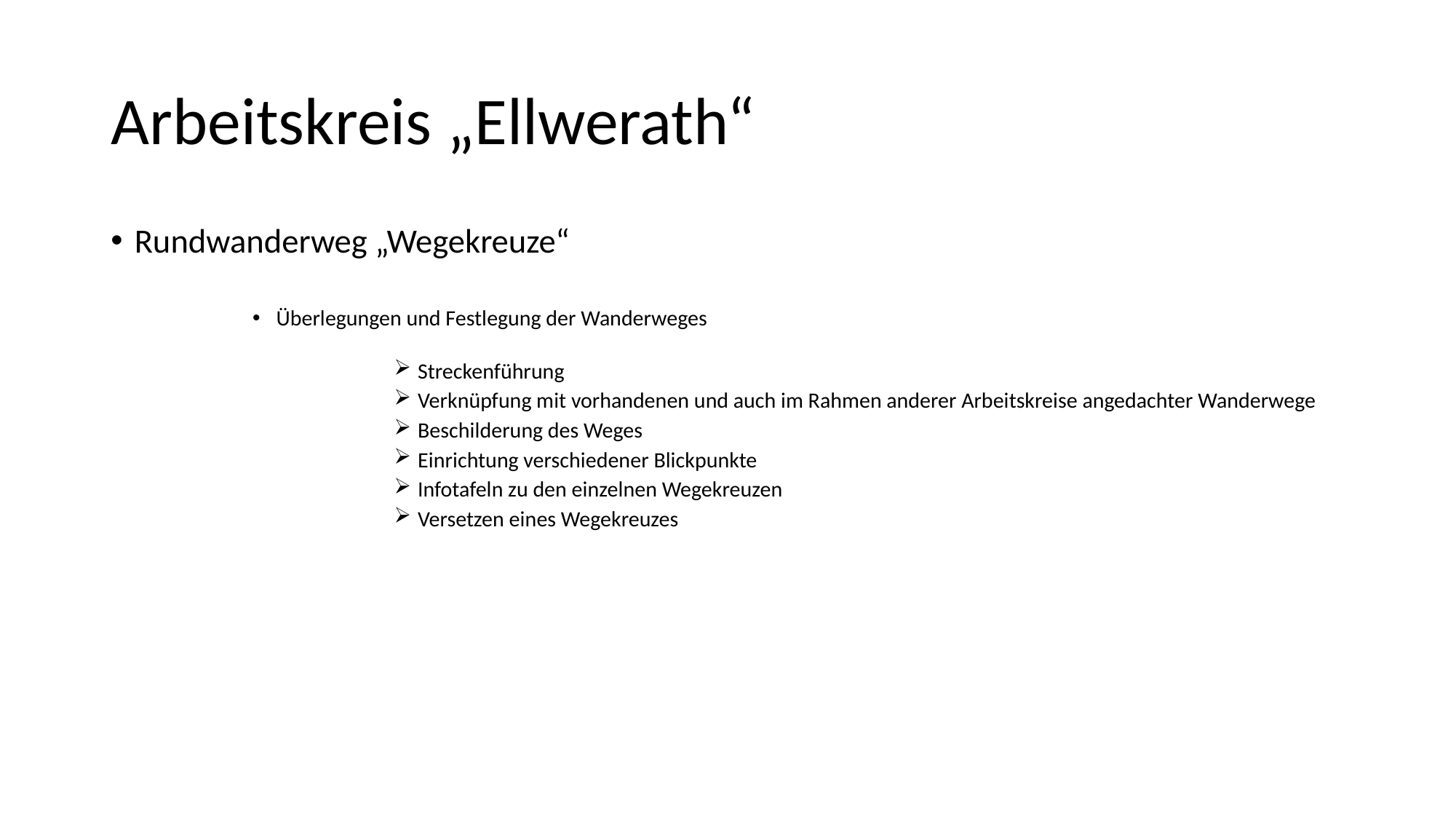

# Arbeitskreis „Ellwerath“
Rundwanderweg „Wegekreuze“

Überlegungen und Festlegung der Wanderweges
Streckenführung
Verknüpfung mit vorhandenen und auch im Rahmen anderer Arbeitskreise angedachter Wanderwege
Beschilderung des Weges
Einrichtung verschiedener Blickpunkte
Infotafeln zu den einzelnen Wegekreuzen
Versetzen eines Wegekreuzes